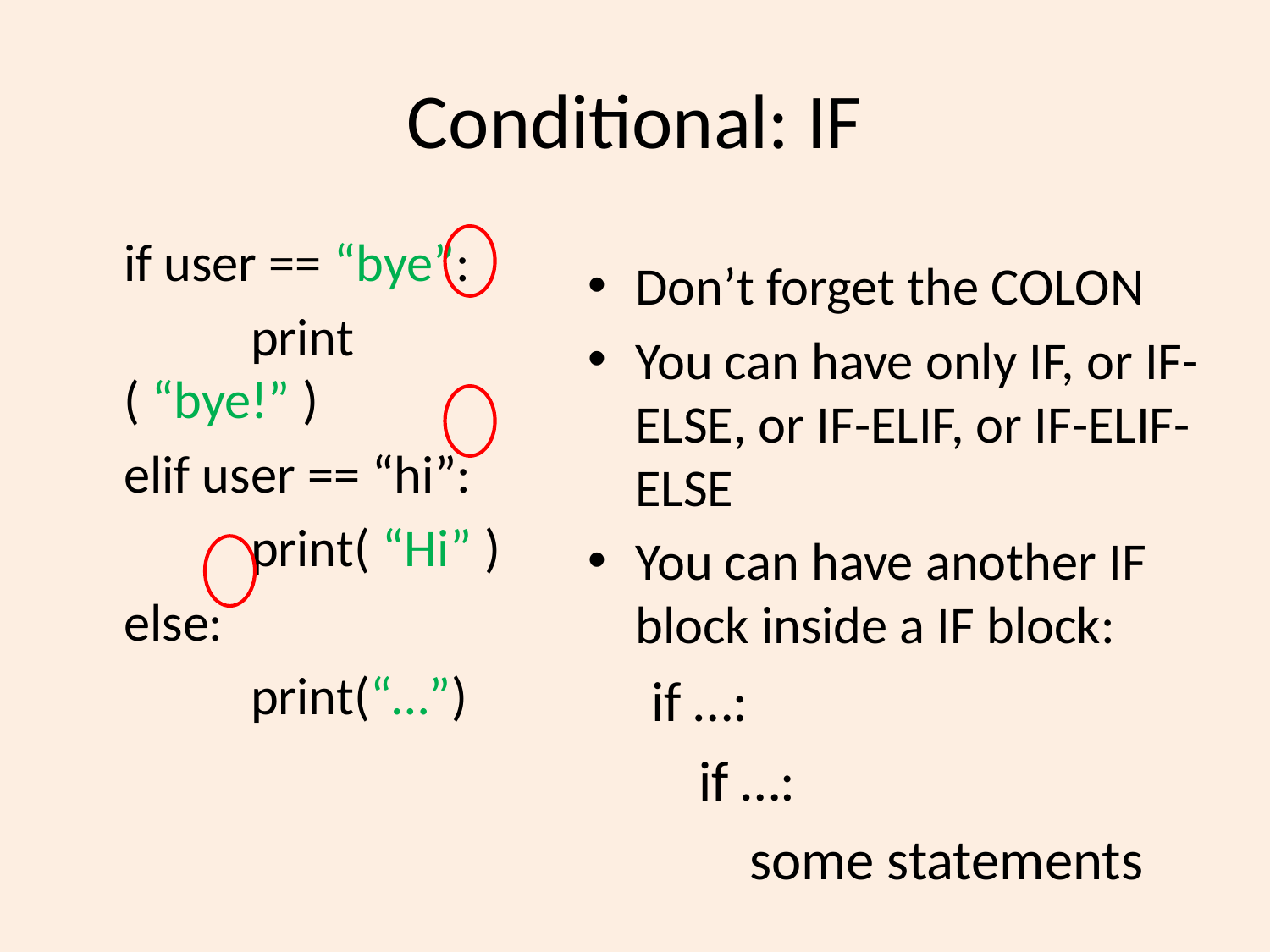

# Conditional: IF
	if user == “bye”:
		print ( “bye!” )
	elif user == “hi”:
		print( “Hi” )
	else:
		print(“…”)

Don’t forget the COLON
You can have only IF, or IF-ELSE, or IF-ELIF, or IF-ELIF-ELSE
You can have another IF block inside a IF block:
if …:
	if …:
	    some statements